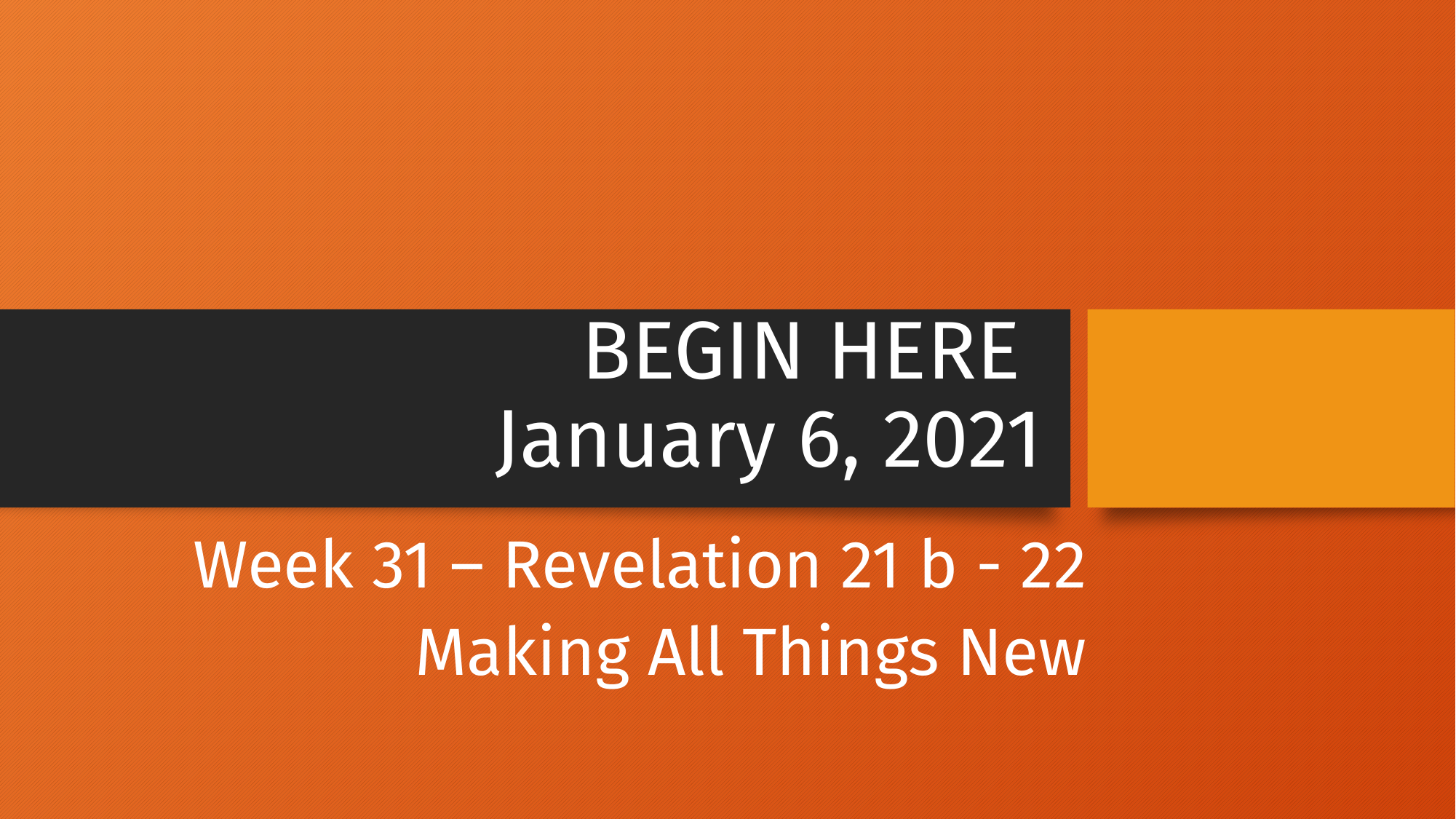

# BEGIN HERE January 6, 2021
Week 31 – Revelation 21 b - 22
Making All Things New